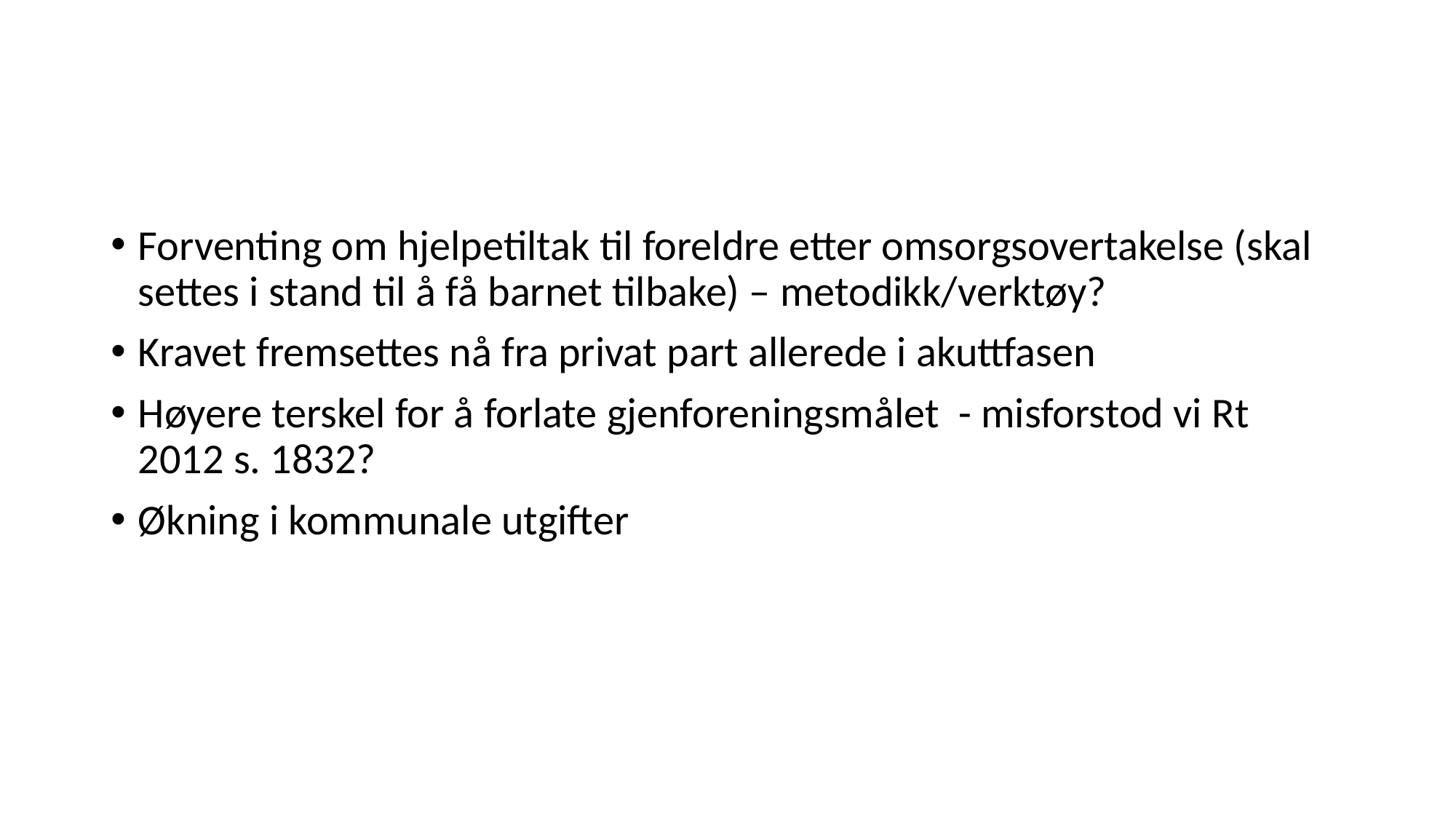

#
Forventing om hjelpetiltak til foreldre etter omsorgsovertakelse (skal settes i stand til å få barnet tilbake) – metodikk/verktøy?
Kravet fremsettes nå fra privat part allerede i akuttfasen
Høyere terskel for å forlate gjenforeningsmålet  - misforstod vi Rt 2012 s. 1832?
Økning i kommunale utgifter